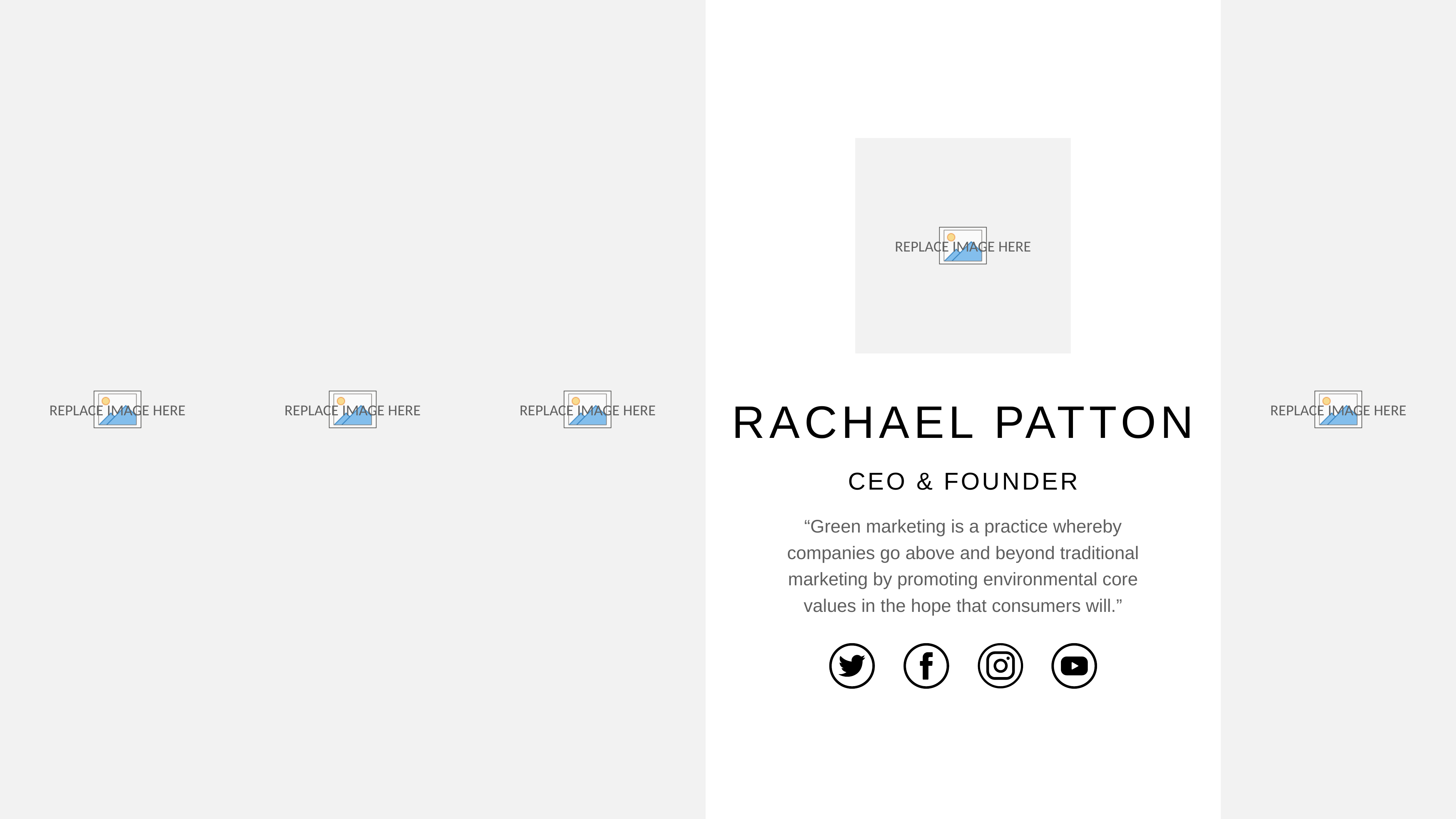

RACHAEL PATTON
CEO & FOUNDER
“Green marketing is a practice whereby companies go above and beyond traditional marketing by promoting environmental core values in the hope that consumers will.”